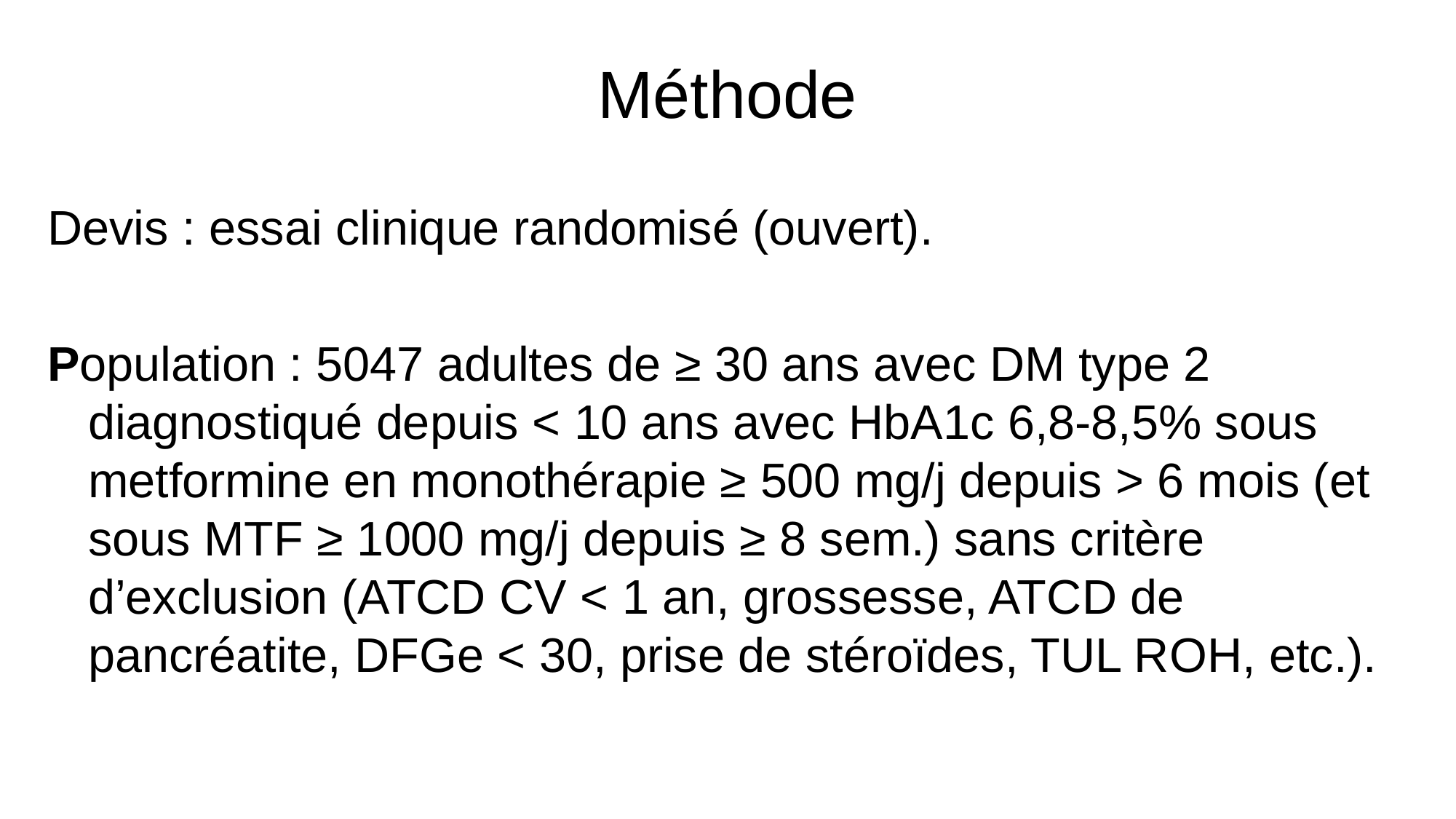

# Méthode
Devis : essai clinique randomisé (ouvert).

Population : 5047 adultes de ≥ 30 ans avec DM type 2 diagnostiqué depuis < 10 ans avec HbA1c 6,8-8,5% sous metformine en monothérapie ≥ 500 mg/j depuis > 6 mois (et sous MTF ≥ 1000 mg/j depuis ≥ 8 sem.) sans critère d’exclusion (ATCD CV < 1 an, grossesse, ATCD de pancréatite, DFGe < 30, prise de stéroïdes, TUL ROH, etc.).